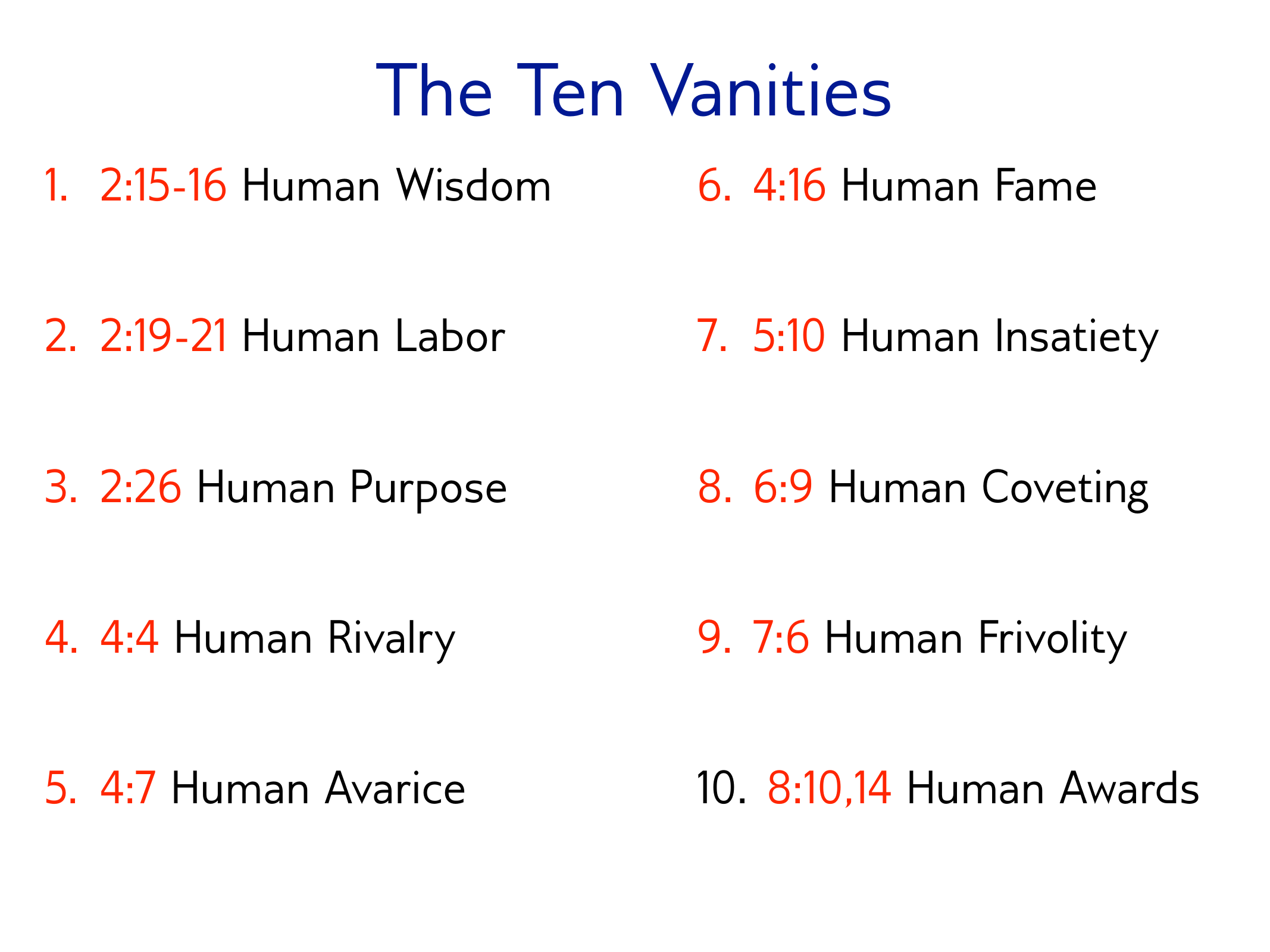

# The Ten Vanities
2:15‑16 Human Wisdom
2:19‑21 Human Labor
2:26 Human Purpose
4:4 Human Rivalry
4:7 Human Avarice
4:16 Human Fame
5:10 Human Insatiety
6:9 Human Coveting
7:6 Human Frivolity
 8:10,14 Human Awards